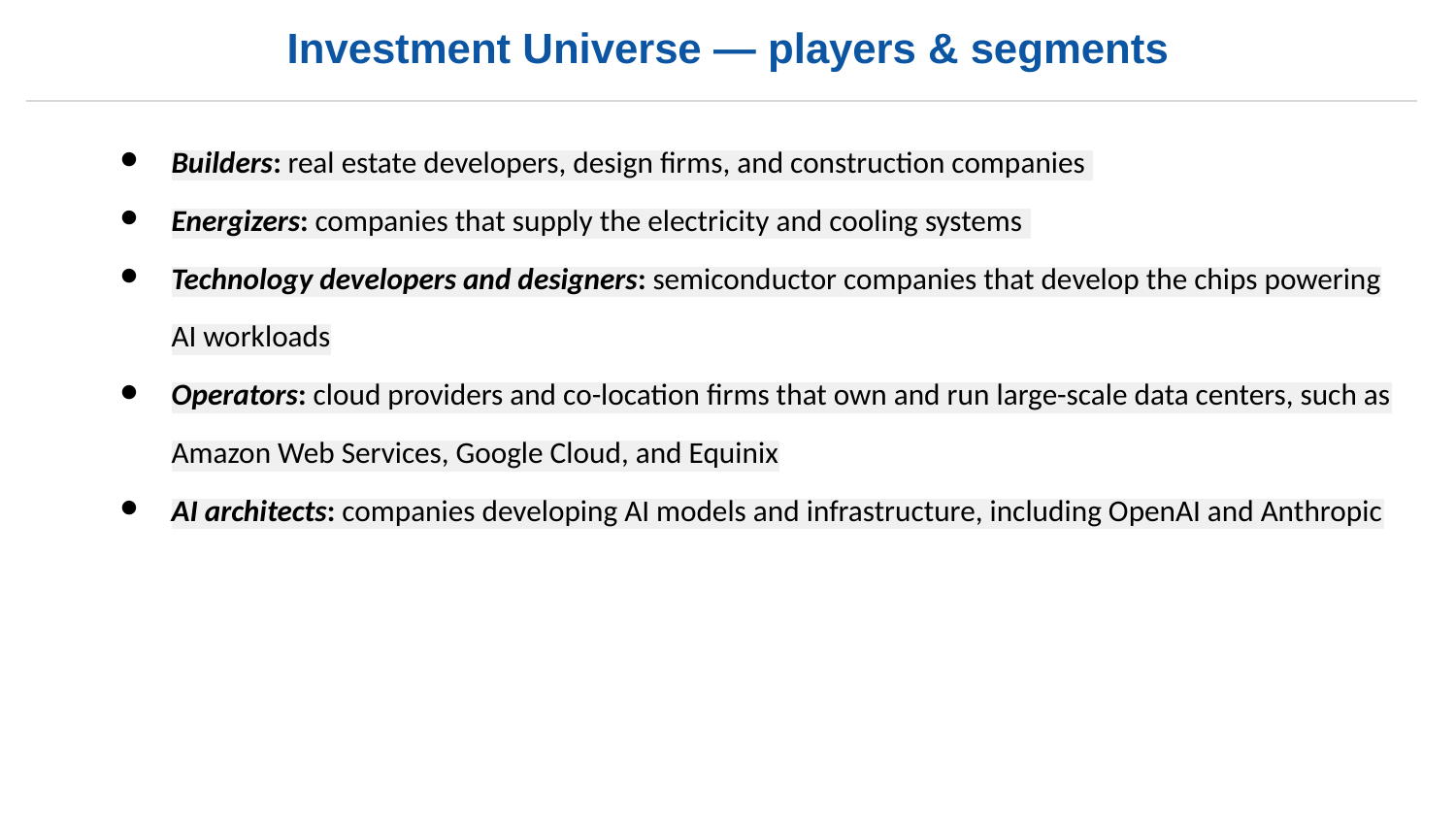

Investment Universe — players & segments
Builders: real estate developers, design firms, and construction companies
Energizers: companies that supply the electricity and cooling systems
Technology developers and designers: semiconductor companies that develop the chips powering AI workloads
Operators: cloud providers and co-location firms that own and run large-scale data centers, such as Amazon Web Services, Google Cloud, and Equinix
AI architects: companies developing AI models and infrastructure, including OpenAI and Anthropic